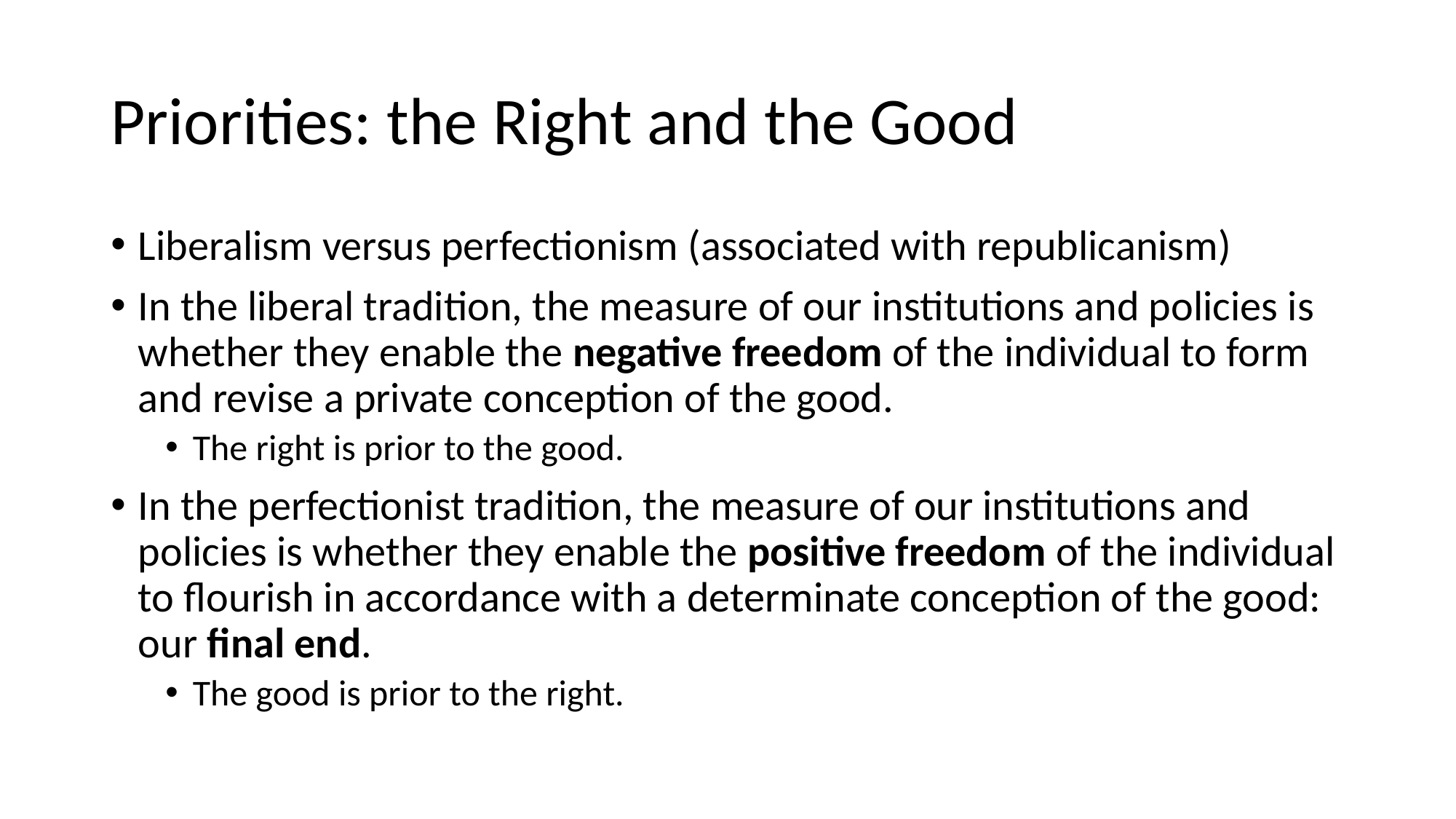

# Priorities: the Right and the Good
Liberalism versus perfectionism (associated with republicanism)
In the liberal tradition, the measure of our institutions and policies is whether they enable the negative freedom of the individual to form and revise a private conception of the good.
The right is prior to the good.
In the perfectionist tradition, the measure of our institutions and policies is whether they enable the positive freedom of the individual to flourish in accordance with a determinate conception of the good: our final end.
The good is prior to the right.